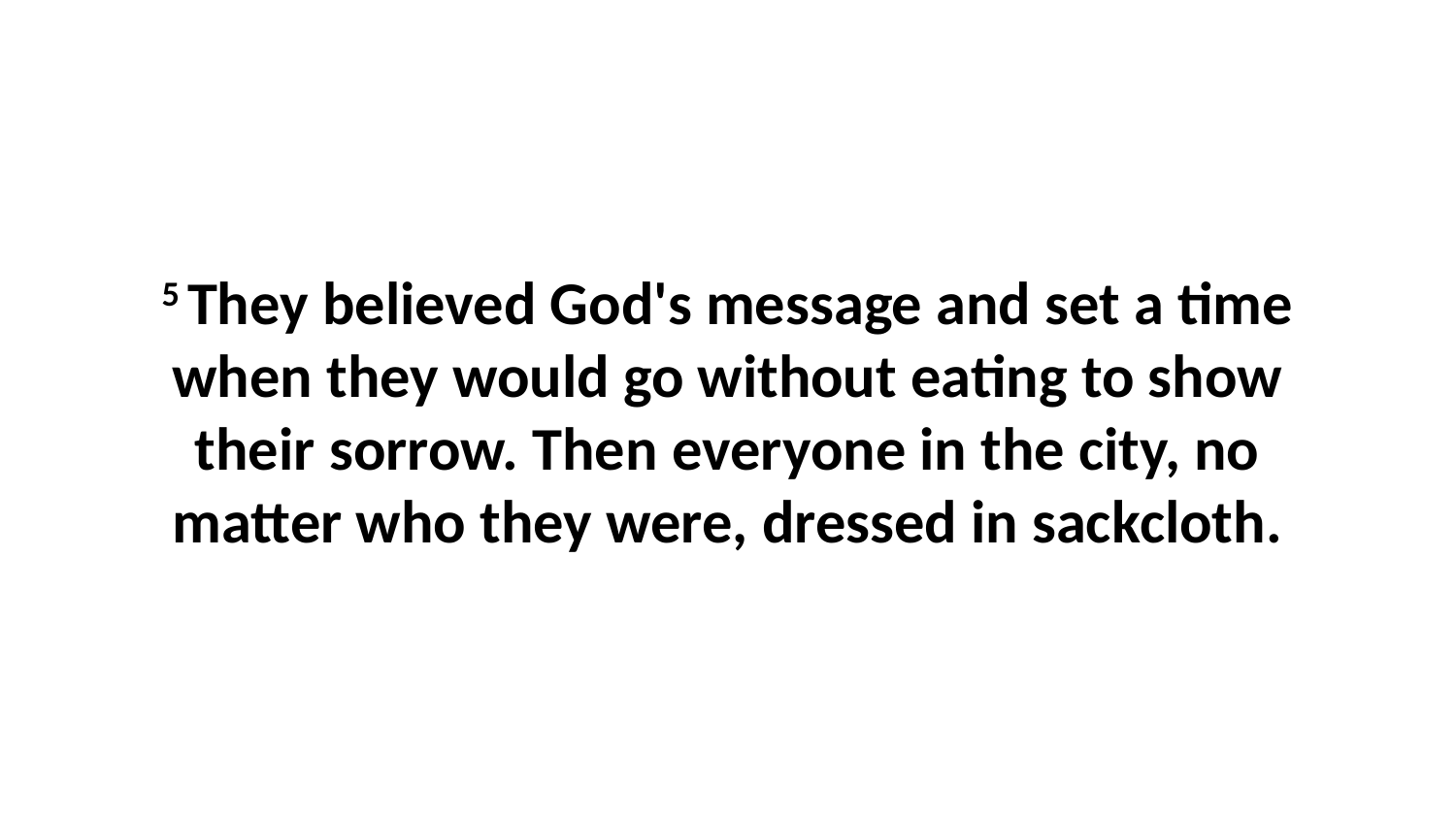

5 They believed God's message and set a time when they would go without eating to show their sorrow. Then everyone in the city, no matter who they were, dressed in sackcloth.